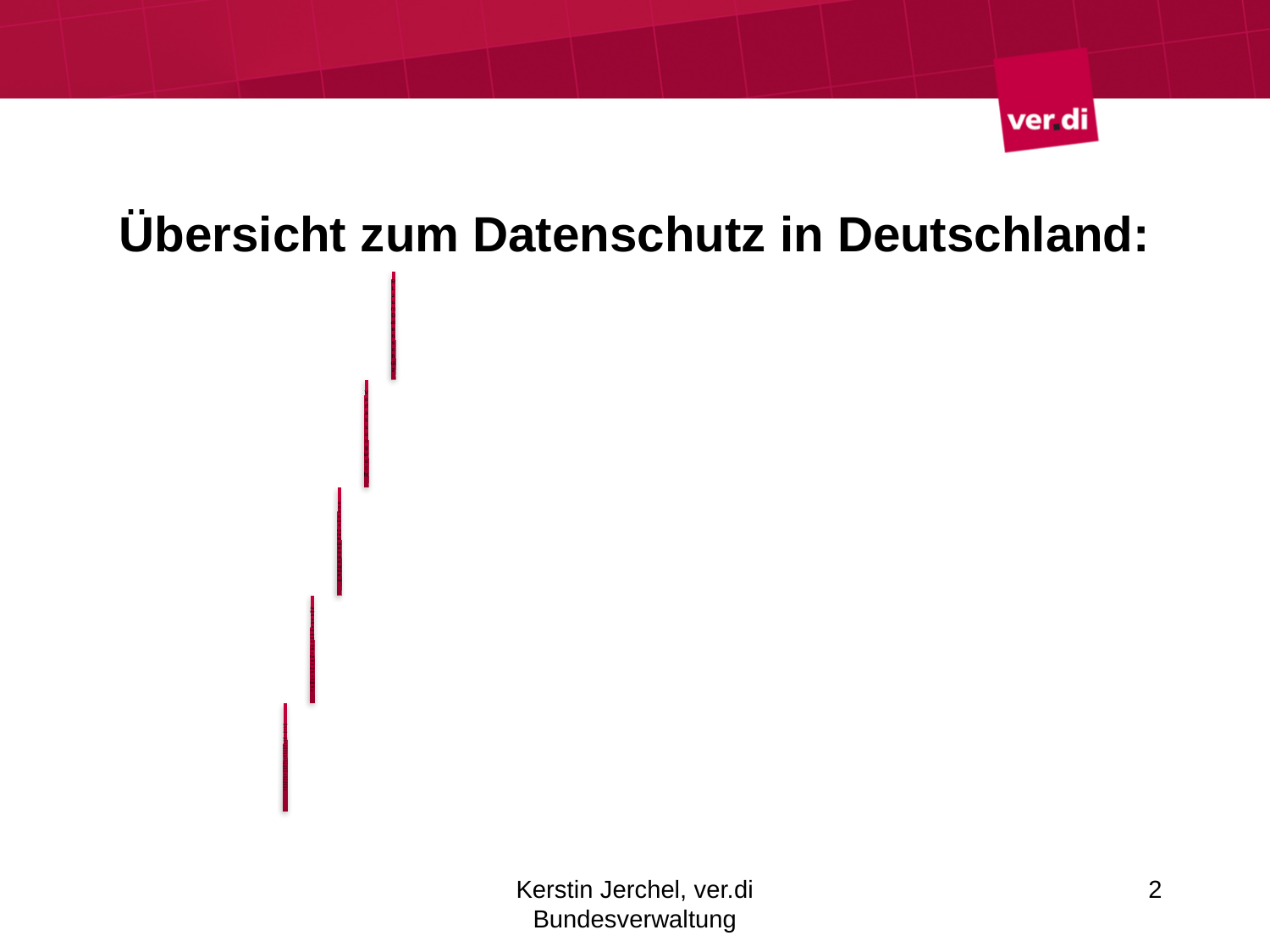

# Übersicht zum Datenschutz in Deutschland:
RL zum Datenschutz
Sicherung und Durchsetzung des Datenschutzes im Betrieb:
Verfassungsrecht
BDSG und Landesdatenschutzgesetze
Aufsichtsbehörden, Betrieblicher Datenschutzbeauftragter, Betriebs-/oder Personalrat und Arbeitsgerichtsbarkeit
Kerstin Jerchel, ver.di Bundesverwaltung
2